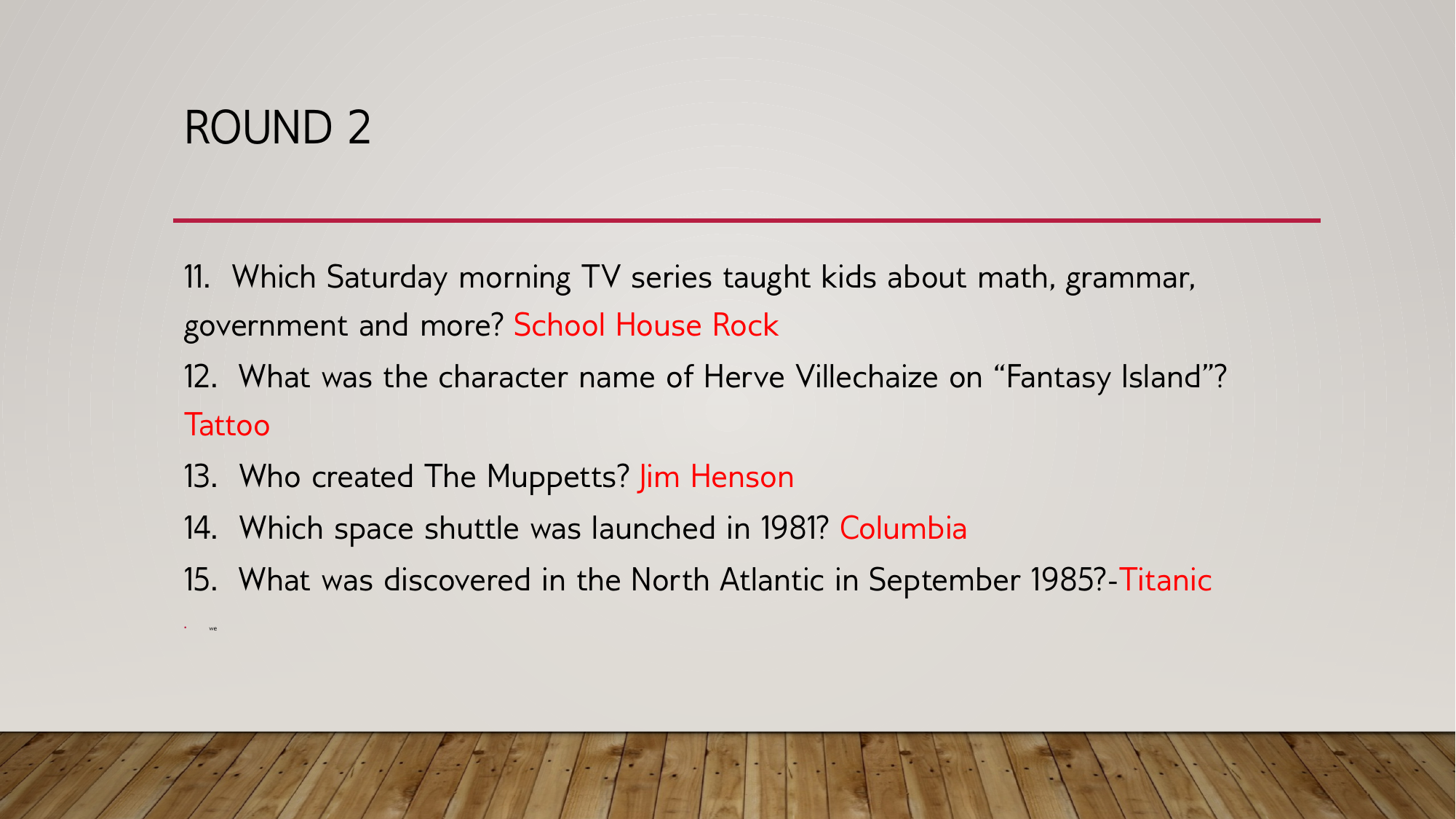

# Round 2
11.  Which Saturday morning TV series taught kids about math, grammar, government and more? School House Rock
12.  What was the character name of Herve Villechaize on “Fantasy Island”? Tattoo
13.  Who created The Muppetts? Jim Henson
14.  Which space shuttle was launched in 1981? Columbia
15.  What was discovered in the North Atlantic in September 1985?-Titanic

we